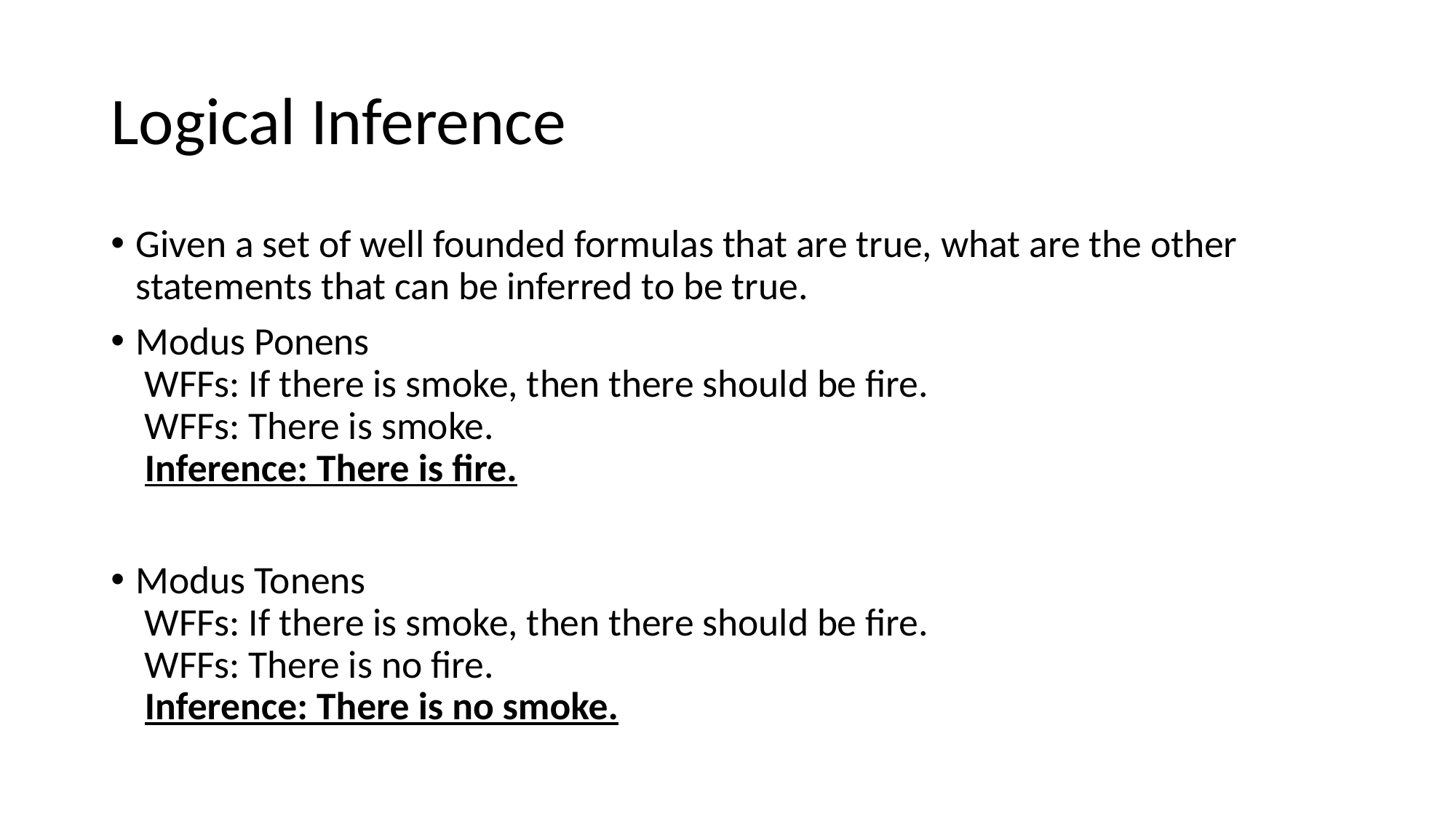

# Logical Inference
Given a set of well founded formulas that are true, what are the other statements that can be inferred to be true.
Modus Ponens
 WFFs: If there is smoke, then there should be fire.
 WFFs: There is smoke.
 Inference: There is fire.

Modus Tonens
 WFFs: If there is smoke, then there should be fire.
 WFFs: There is no fire.
 Inference: There is no smoke.